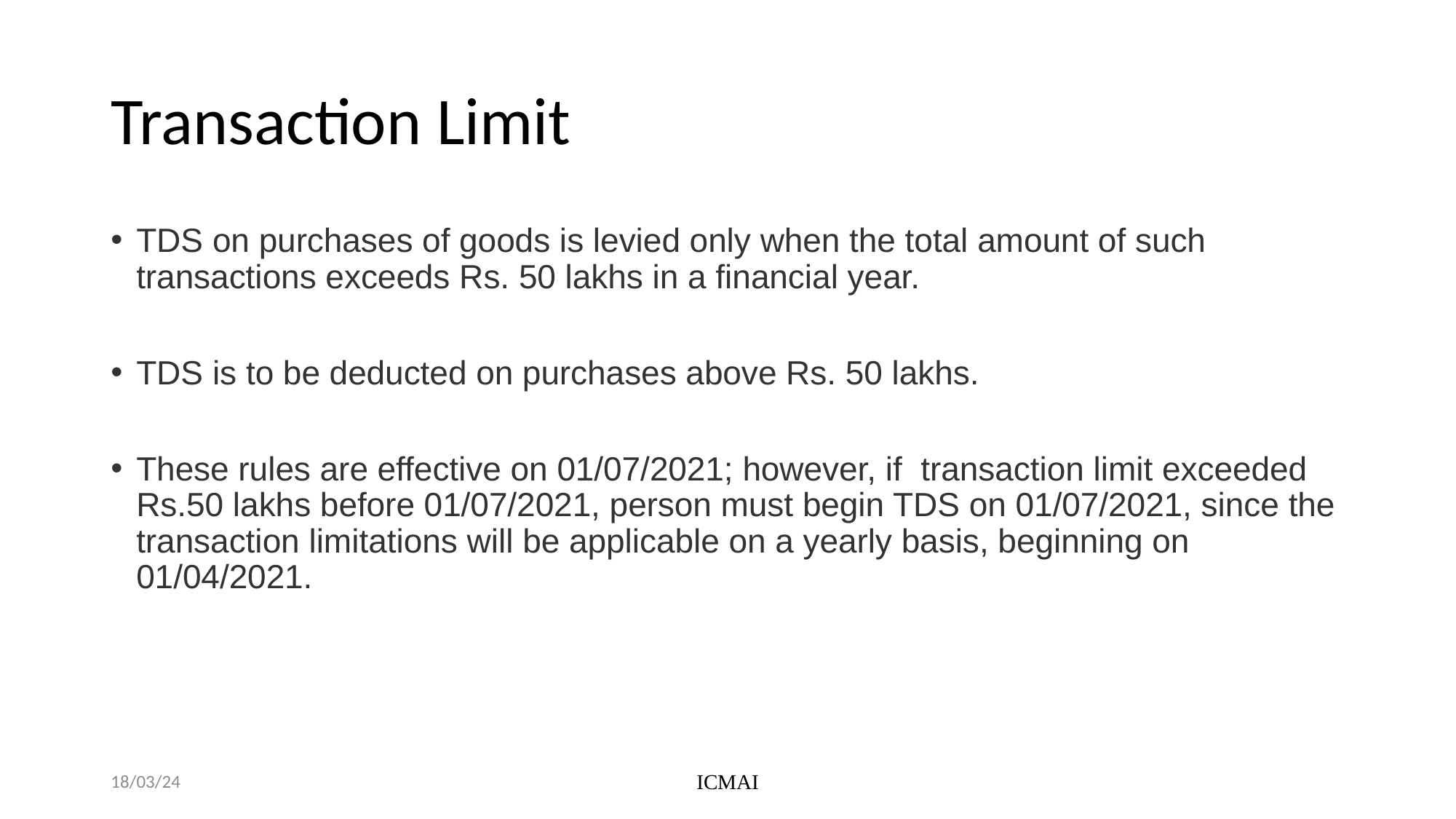

# Transaction Limit
TDS on purchases of goods is levied only when the total amount of such transactions exceeds Rs. 50 lakhs in a financial year.

TDS is to be deducted on purchases above Rs. 50 lakhs.

These rules are effective on 01/07/2021; however, if  transaction limit exceeded Rs.50 lakhs before 01/07/2021, person must begin TDS on 01/07/2021, since the transaction limitations will be applicable on a yearly basis, beginning on 01/04/2021.

18/03/24
ICMAI